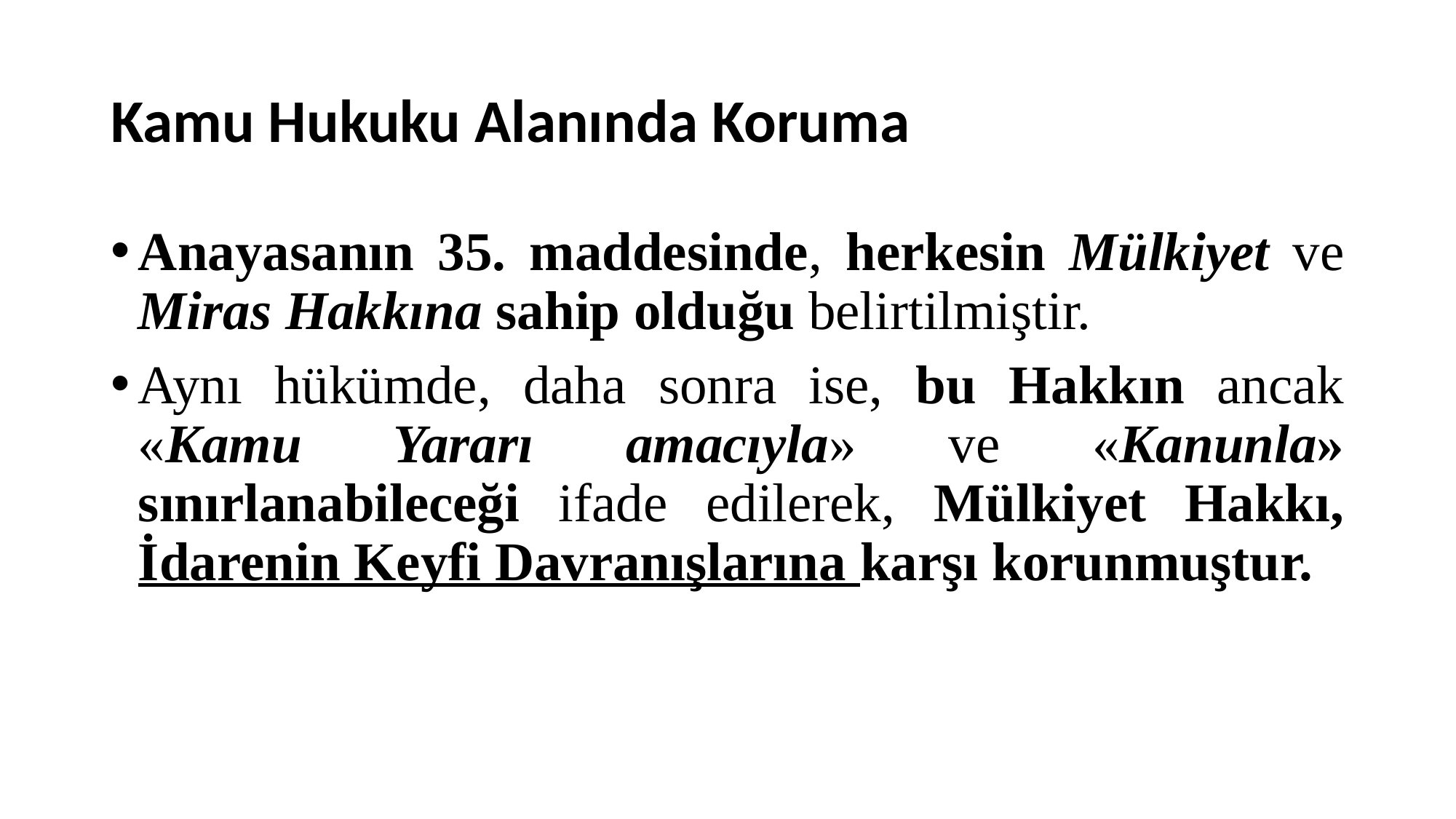

# Kamu Hukuku Alanında Koruma
Anayasanın 35. maddesinde, herkesin Mülkiyet ve Miras Hakkına sahip olduğu belirtilmiştir.
Aynı hükümde, daha sonra ise, bu Hakkın ancak «Kamu Yararı amacıyla» ve «Kanunla» sınırlanabileceği ifade edilerek, Mülkiyet Hakkı, İdarenin Keyfi Davranışlarına karşı korunmuştur.